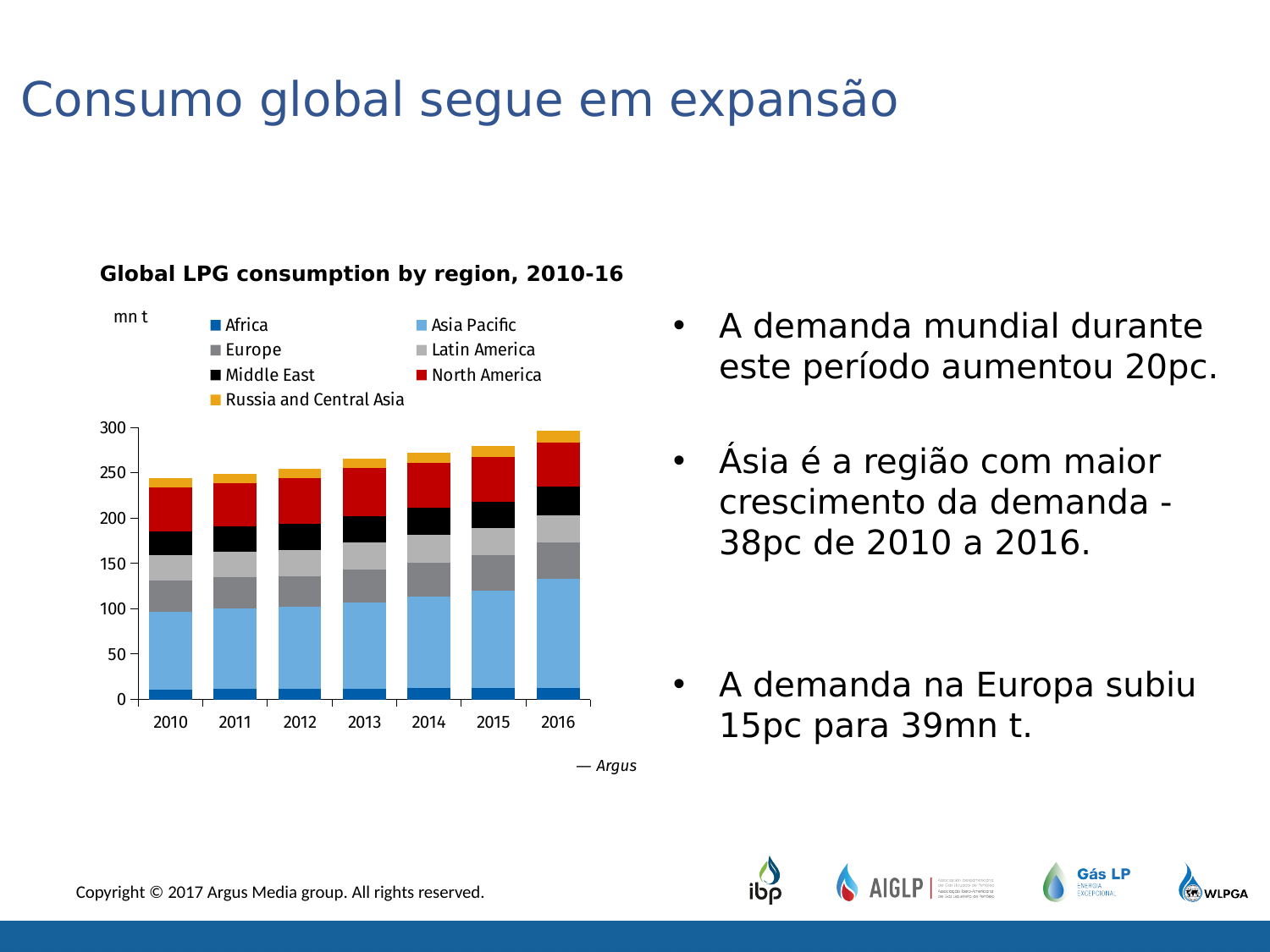

Consumo global segue em expansão

A demanda mundial durante este período aumentou 20pc.

Ásia é a região com maior crescimento da demanda - 38pc de 2010 a 2016.

A demanda na Europa subiu 15pc para 39mn t.

Global LPG consumption by region, 2010-16

### Chart

| Category | Africa | Asia Pacific | Europe | Latin America | Middle East | North America | Russia and Central Asia |
|---|---|---|---|---|---|---|---|
| 2010 | 11.01239252 | 85.76732771633097 | 34.55719276906629 | 27.48219665498819 | 26.23424411877433 | 49.02323937458564 | 9.8726 |
| 2011 | 11.3091028 | 89.03614381713409 | 34.28266789257263 | 28.33001534631952 | 27.79169415014604 | 48.18822710227526 | 10.4289 |
| 2012 | 11.755892 | 90.50695849595394 | 33.29321674220678 | 28.85656195244445 | 29.70937374123687 | 49.70940716854491 | 10.7371 |
| 2013 | 12.11988 | 94.50314634443231 | 36.69762002688378 | 29.78082728291659 | 28.82800084123686 | 53.24384728986534 | 10.7066 |
| 2014 | 12.2882 | 100.7697607375622 | 37.60522776312931 | 30.57037554176958 | 30.11834547367172 | 49.58206805729043 | 11.3968 |
| 2015 | 12.65558 | 107.484986807846 | 38.7716582624221 | 30.30280576773592 | 29.36586095610956 | 49.38392922967186 | 11.6794 |
| 2016 | 12.86555321360356 | 120.6413249436895 | 39.7952329149598 | 29.99100718908799 | 31.44117390705335 | 48.99724367939177 | 12.41109414386597 |
— Argus